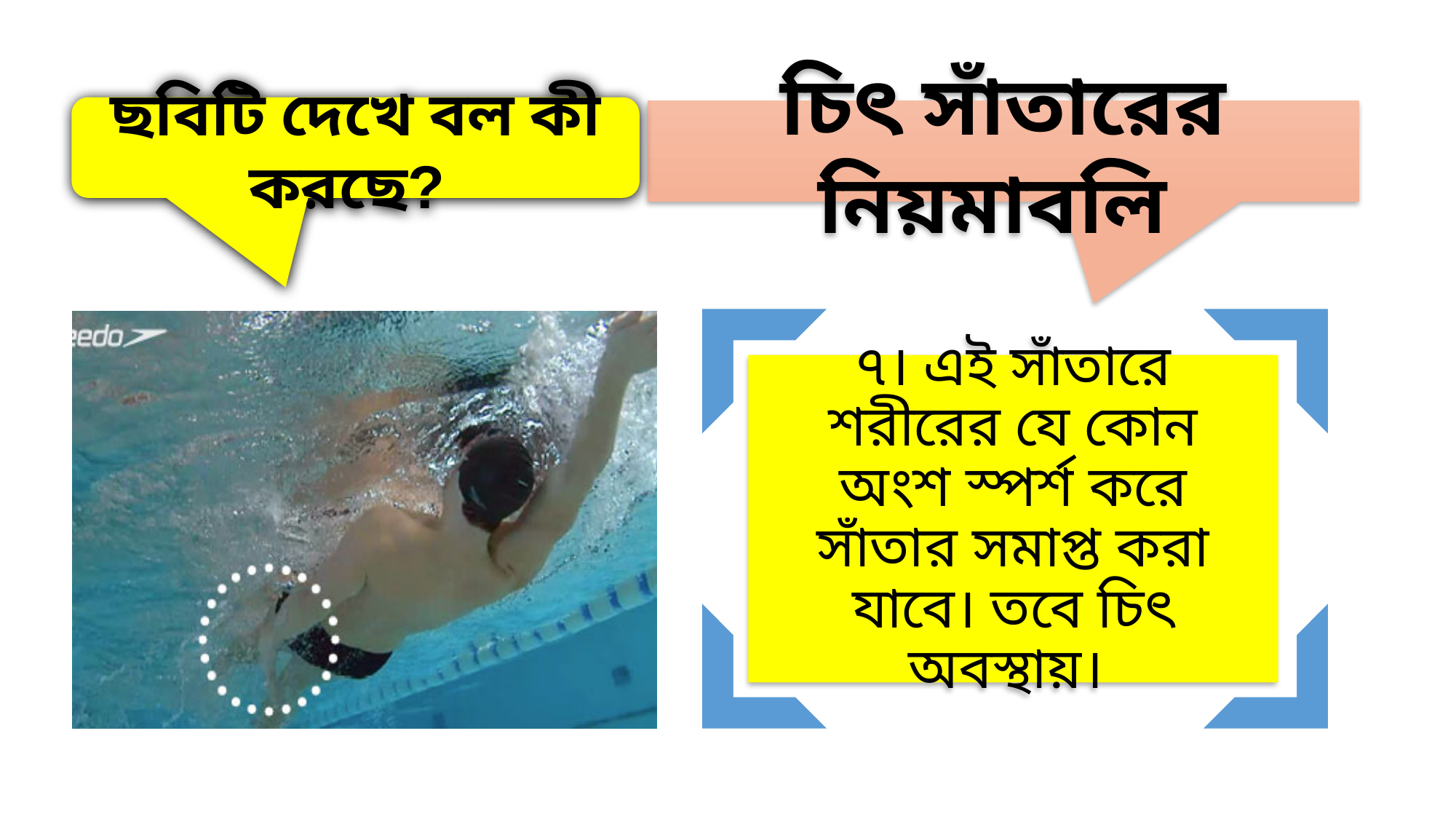

ছবিটি দেখে বল কী করছে?
চিৎ সাঁতারের নিয়মাবলি

৭। এই সাঁতারে শরীরের যে কোন অংশ স্পর্শ করে সাঁতার সমাপ্ত করা যাবে। তবে চিৎ অবস্থায়।